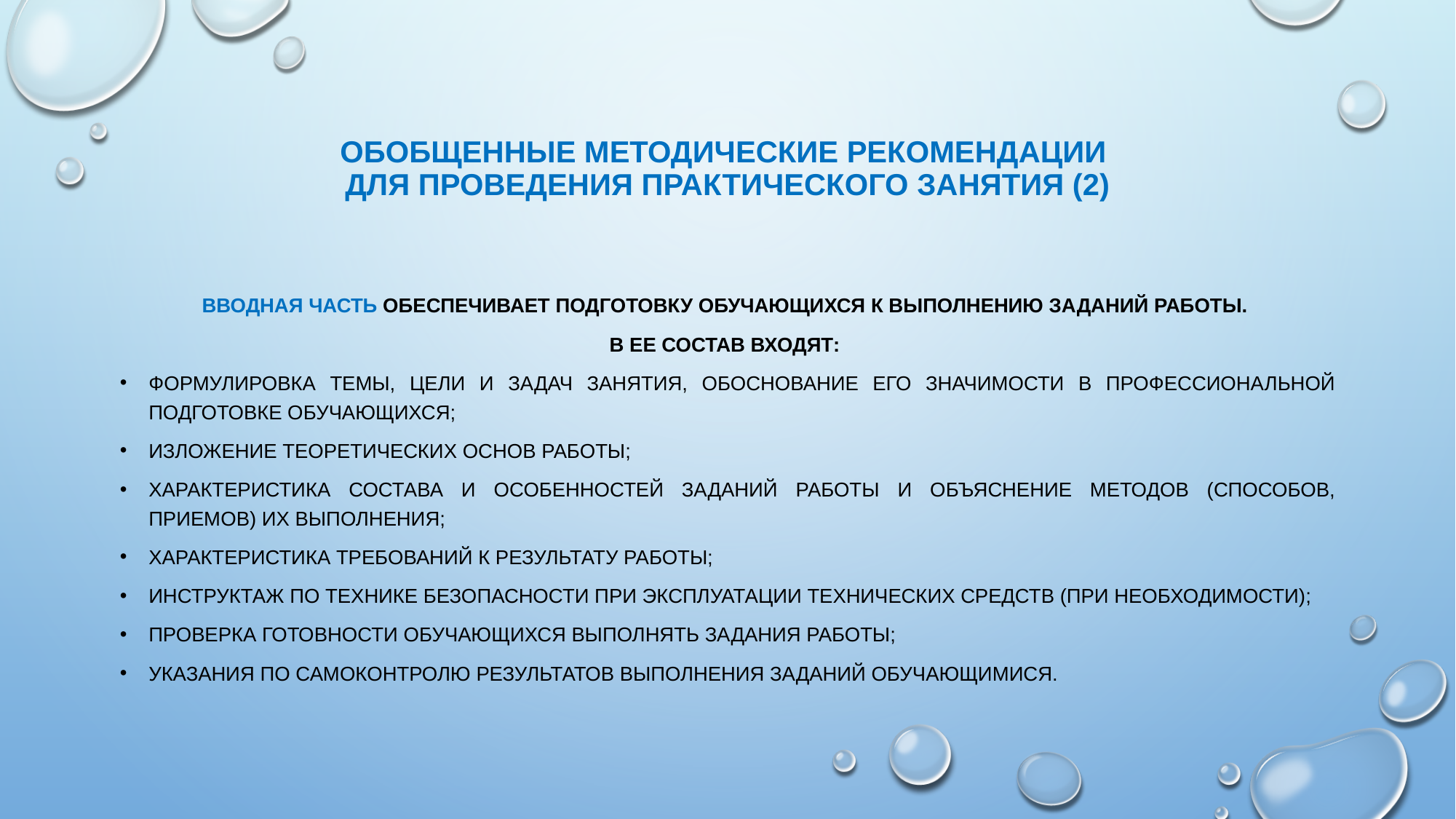

# Обобщенные методические рекомендации для проведения практического занятия (2)
Вводная часть обеспечивает подготовку обучающихся к выполнению заданий работы.
В ее состав входят:
формулировка темы, цели и задач занятия, обоснование его значимости в профессиональной подготовке обучающихся;
изложение теоретических основ работы;
характеристика состава и особенностей заданий работы и объяснение методов (способов, приемов) их выполнения;
характеристика требований к результату работы;
инструктаж по технике безопасности при эксплуатации технических средств (при необходимости);
проверка готовности обучающихся выполнять задания работы;
указания по самоконтролю результатов выполнения заданий обучающимися.